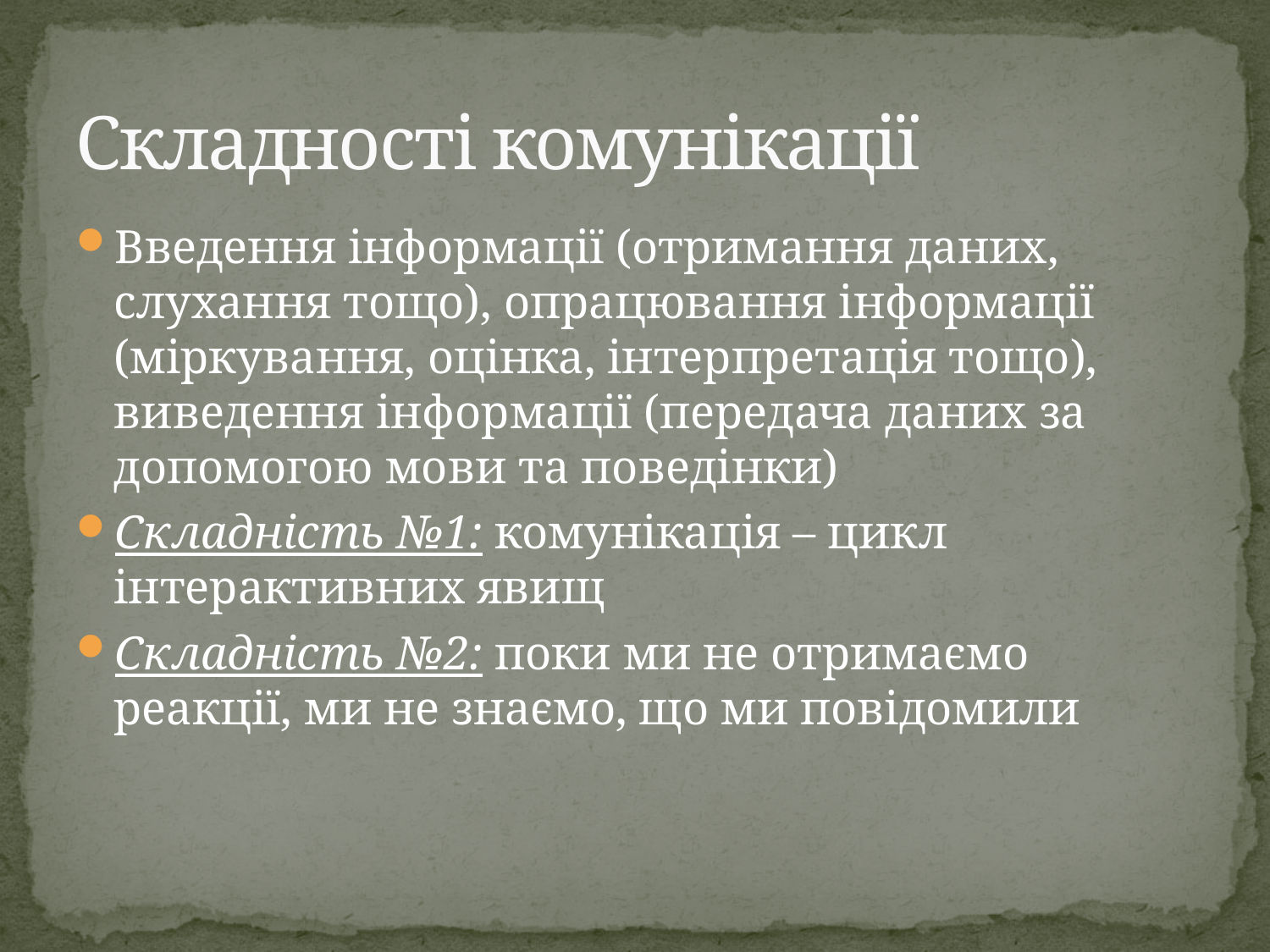

# Складності комунікації
Введення інформації (отримання даних, слухання тощо), опрацювання інформації (міркування, оцінка, інтерпретація тощо), виведення інформації (передача даних за допомогою мови та поведінки)
Складність №1: комунікація – цикл інтерактивних явищ
Складність №2: поки ми не отримаємо реакції, ми не знаємо, що ми повідомили